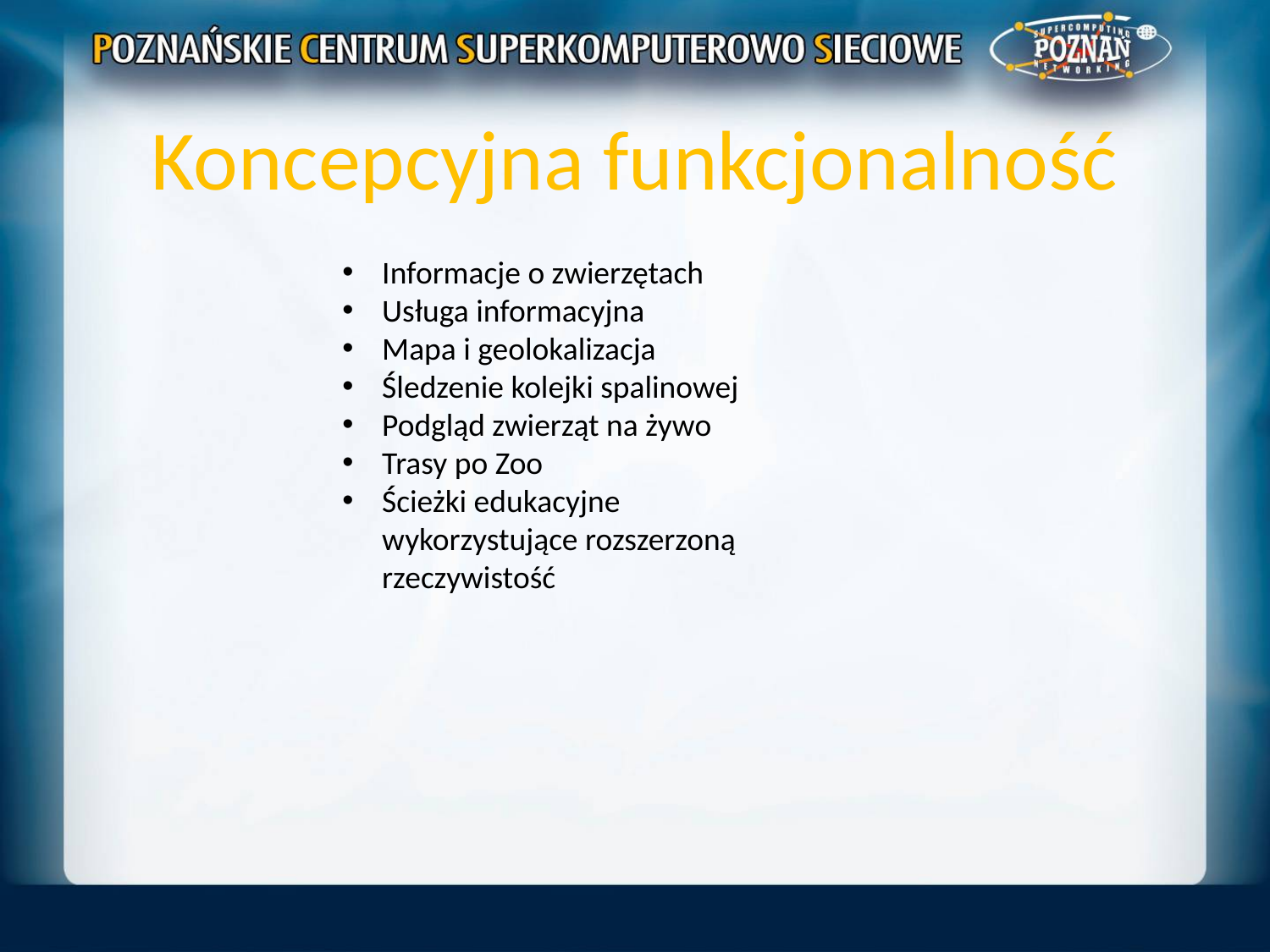

Koncepcyjna funkcjonalność
Informacje o zwierzętach
Usługa informacyjna
Mapa i geolokalizacja
Śledzenie kolejki spalinowej
Podgląd zwierząt na żywo
Trasy po Zoo
Ścieżki edukacyjne wykorzystujące rozszerzoną rzeczywistość